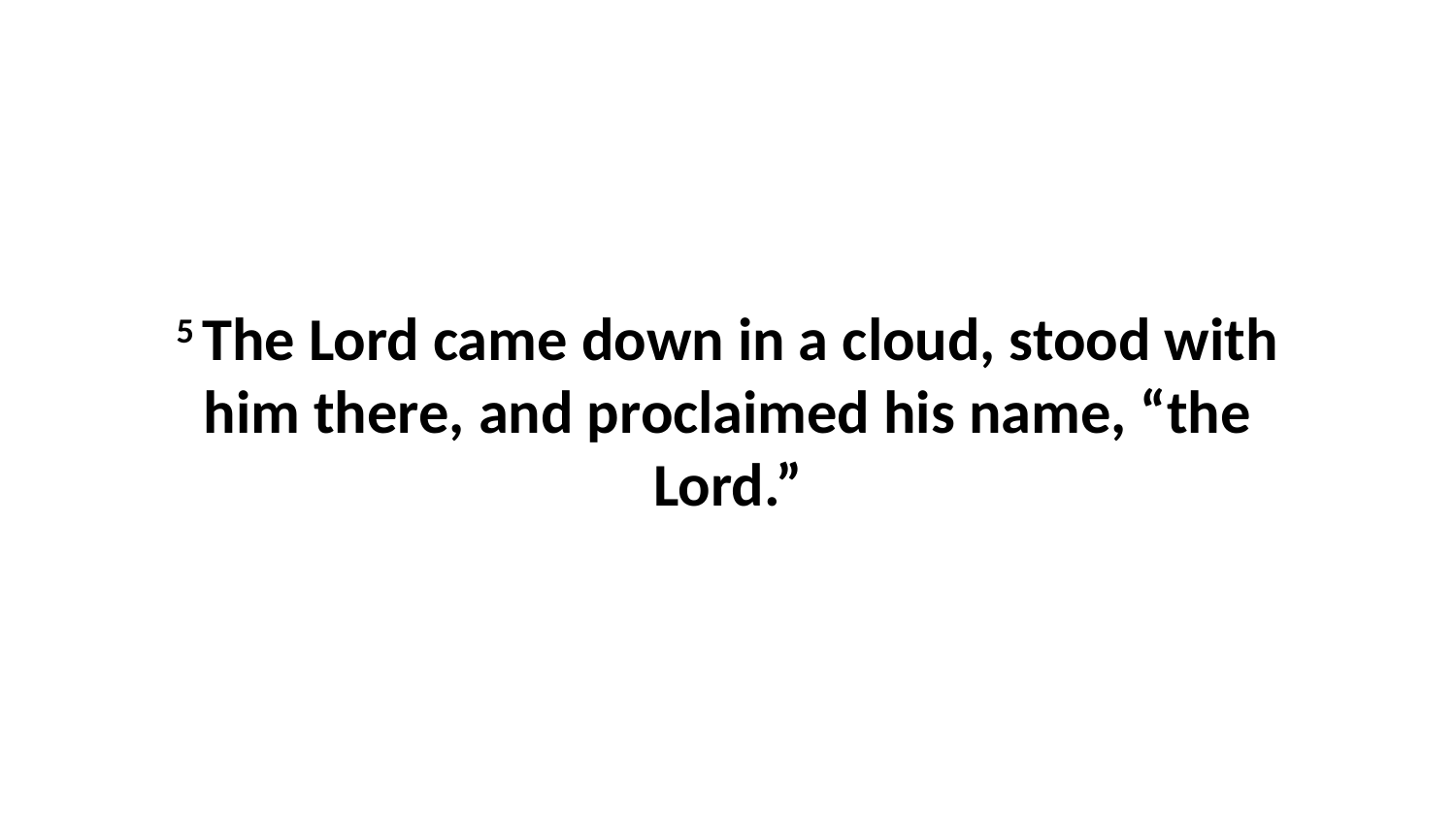

5 The Lord came down in a cloud, stood with him there, and proclaimed his name, “the Lord.”